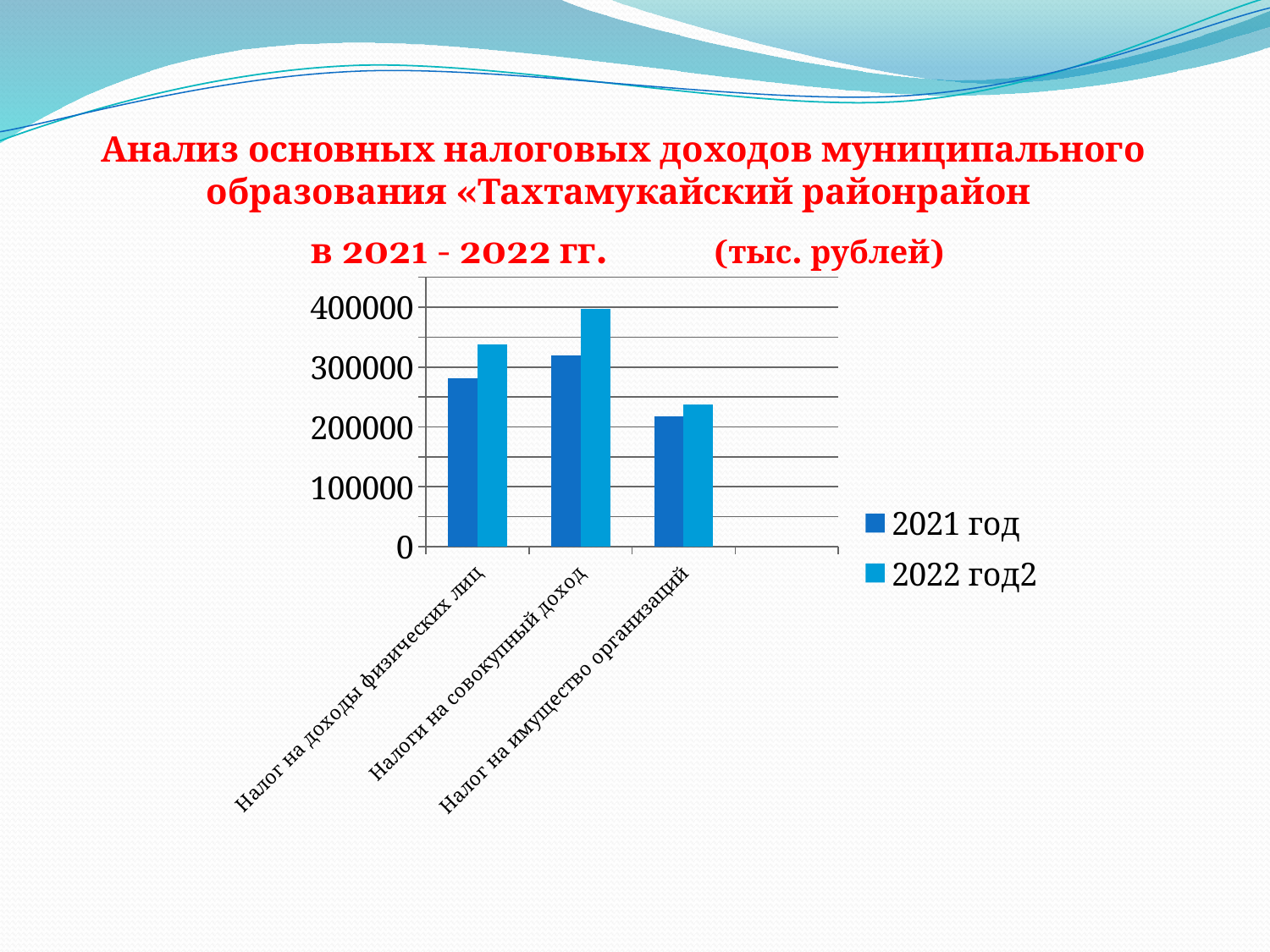

# Анализ основных налоговых доходов муниципального образования «Тахтамукайский районрайон в 2021 - 2022 гг.        (тыс. рублей)

### Chart

| Category | 2021 год | 2022 год2 |
|---|---|---|
| Налог на доходы физических лиц | 281817.0 | 337856.0 |
| Налоги на совокупный доход | 318864.0 | 396887.0 |
| Налог на имущество организаций | 217243.0 | 238005.0 |